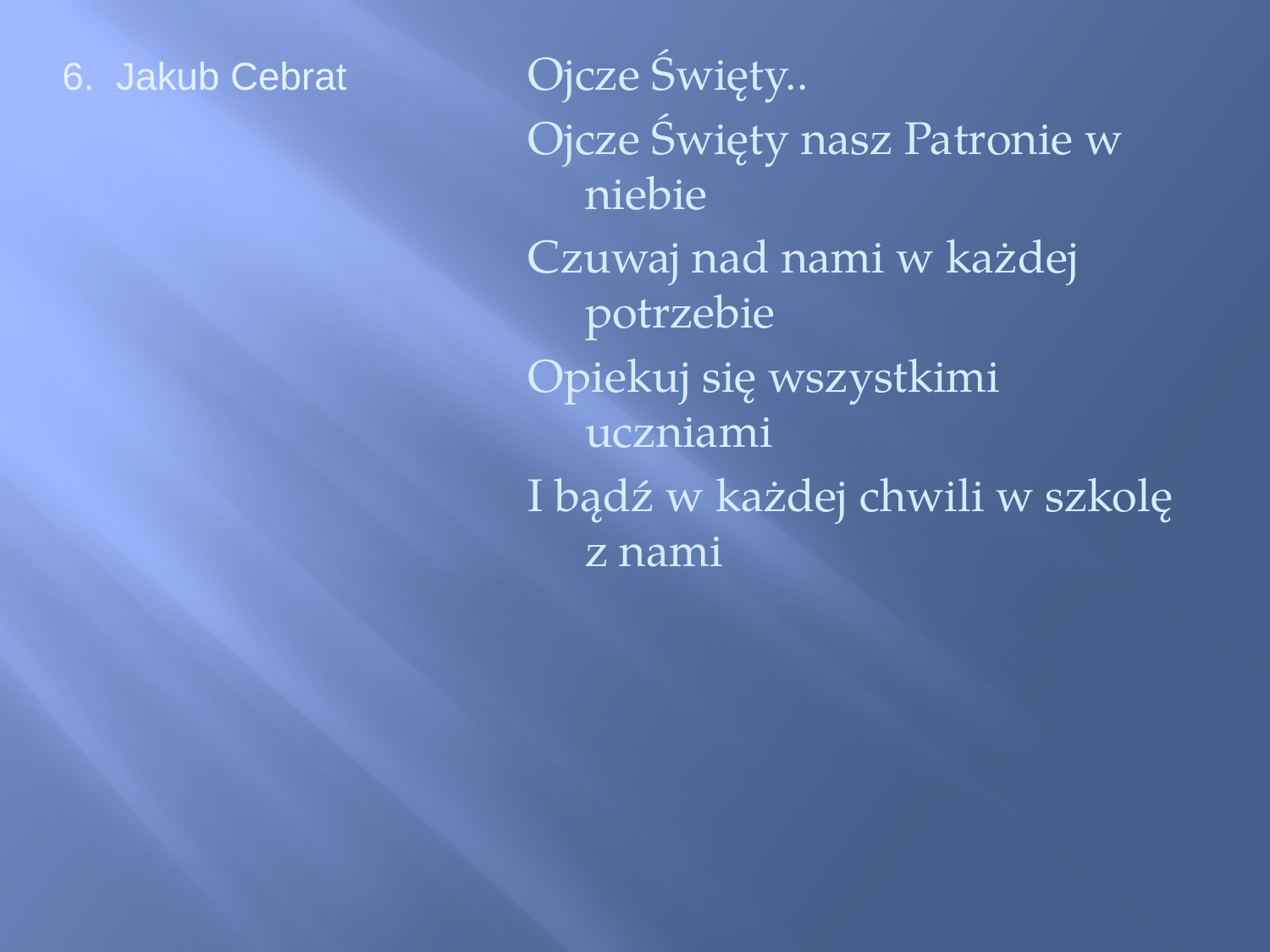

# 6.  Jakub Cebrat
Ojcze Święty..
Ojcze Święty nasz Patronie w niebie
Czuwaj nad nami w każdej potrzebie
Opiekuj się wszystkimi uczniami
I bądź w każdej chwili w szkolę z nami